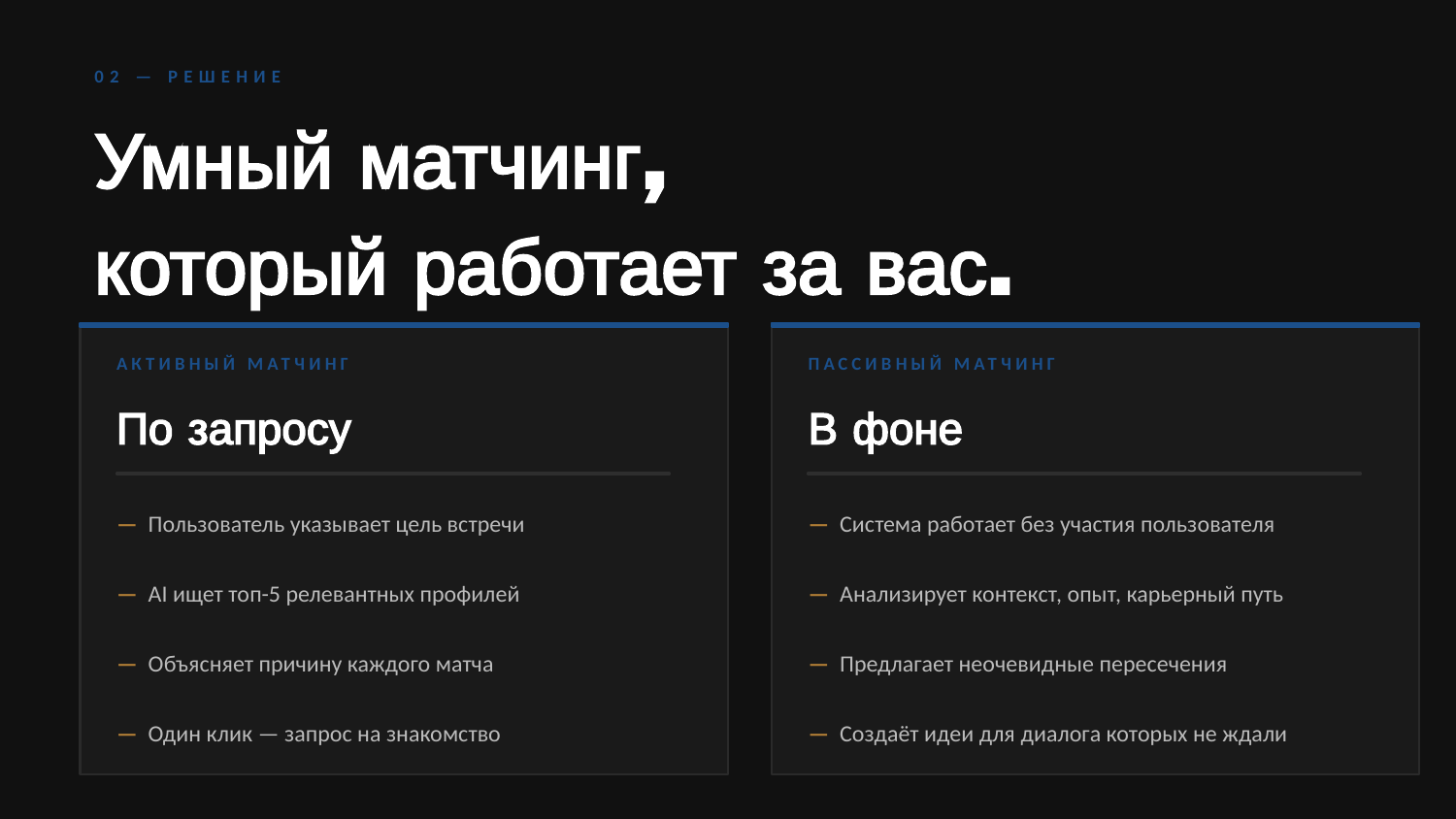

02 — РЕШЕНИЕ
Умный матчинг,
который работает за вас.

АКТИВНЫЙ МАТЧИНГ
ПАССИВНЫЙ МАТЧИНГ
По запросу
В фоне

—  Пользователь указывает цель встречи
—  Система работает без участия пользователя
—  AI ищет топ-5 релевантных профилей
—  Анализирует контекст, опыт, карьерный путь
—  Объясняет причину каждого матча
—  Предлагает неочевидные пересечения
—  Один клик — запрос на знакомство
—  Создаёт идеи для диалога которых не ждали